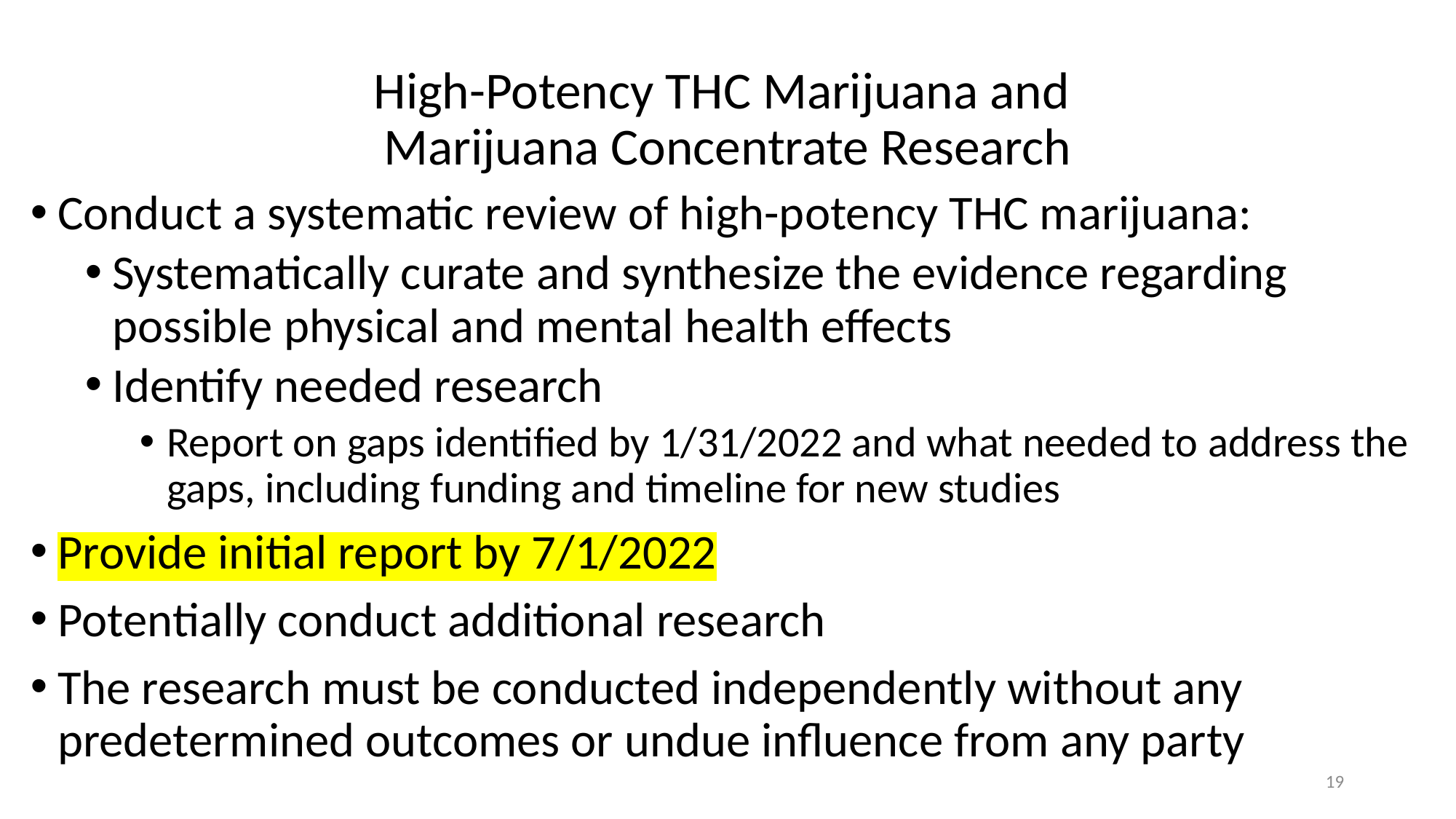

# High-Potency THC Marijuana and Marijuana Concentrate Research

Conduct a systematic review of high-potency THC marijuana:
Systematically curate and synthesize the evidence regarding possible physical and mental health effects
Identify needed research
Report on gaps identified by 1/31/2022 and what needed to address the gaps, including funding and timeline for new studies
Provide initial report by 7/1/2022
Potentially conduct additional research
The research must be conducted independently without any predetermined outcomes or undue influence from any party

19